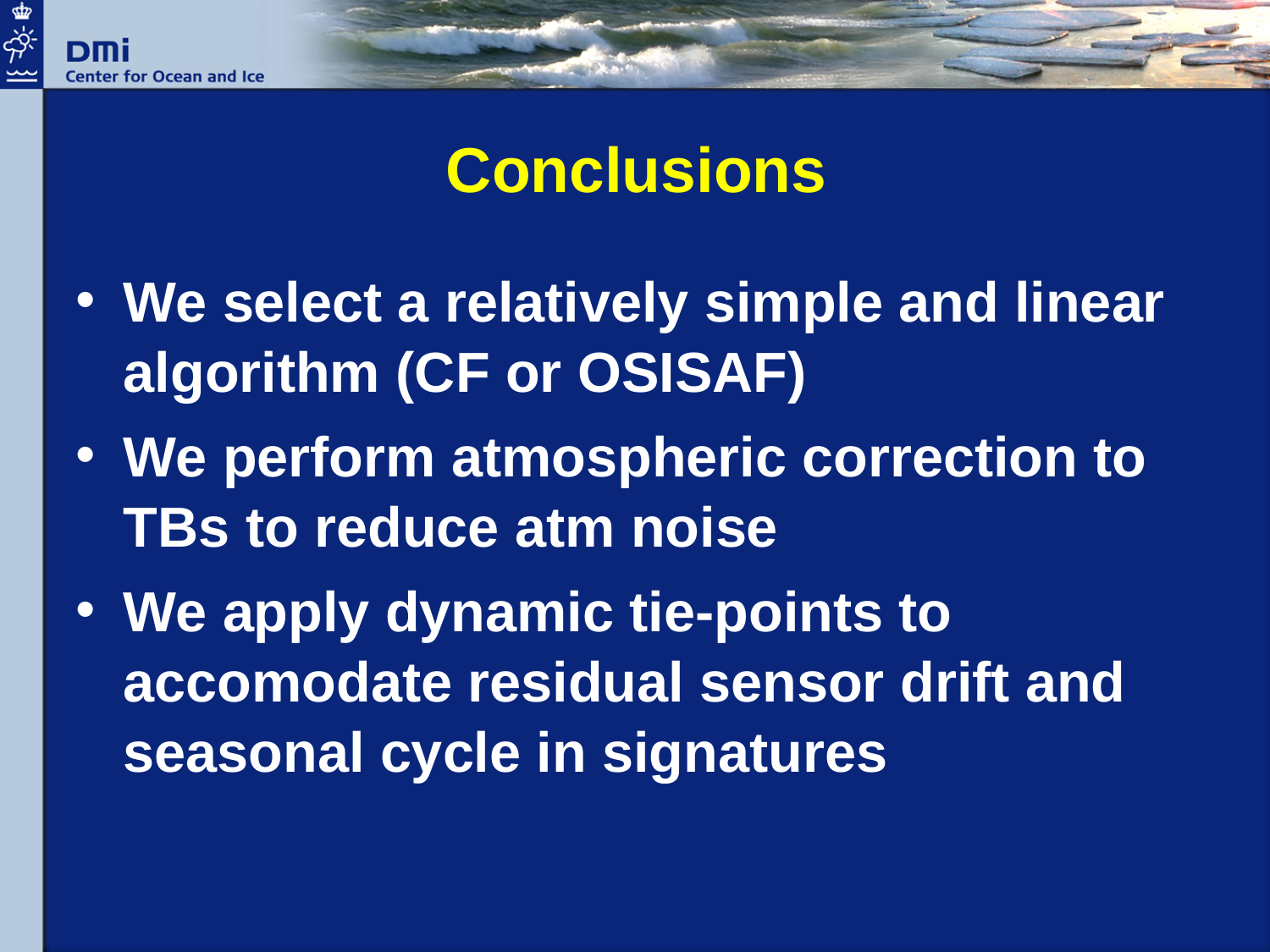

# Conclusions
We select a relatively simple and linear algorithm (CF or OSISAF)
We perform atmospheric correction to TBs to reduce atm noise
We apply dynamic tie-points to accomodate residual sensor drift and seasonal cycle in signatures